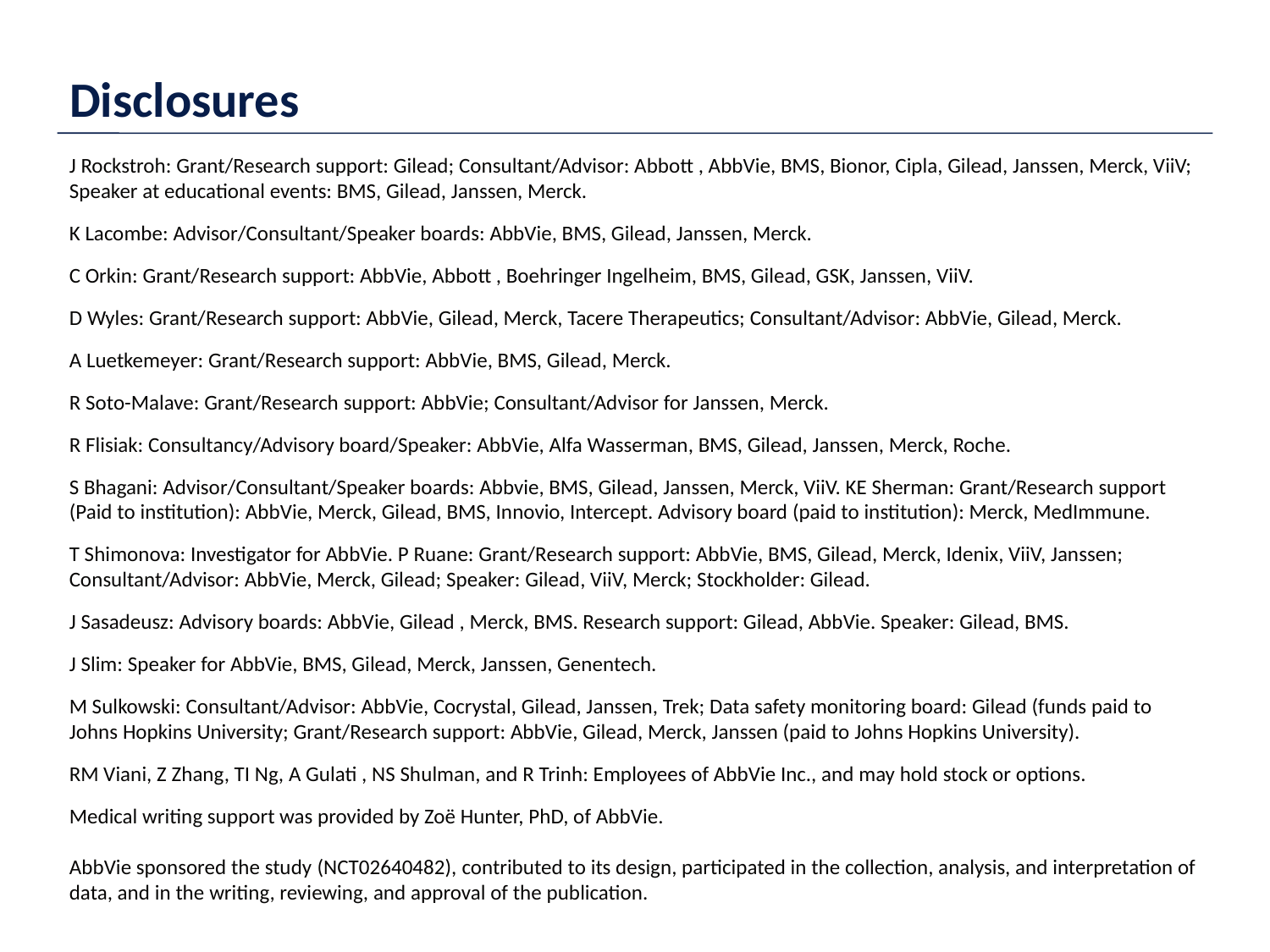

Disclosures
J Rockstroh: Grant/Research support: Gilead; Consultant/Advisor: Abbott , AbbVie, BMS, Bionor, Cipla, Gilead, Janssen, Merck, ViiV; Speaker at educational events: BMS, Gilead, Janssen, Merck.
K Lacombe: Advisor/Consultant/Speaker boards: AbbVie, BMS, Gilead, Janssen, Merck.
C Orkin: Grant/Research support: AbbVie, Abbott , Boehringer Ingelheim, BMS, Gilead, GSK, Janssen, ViiV.
D Wyles: Grant/Research support: AbbVie, Gilead, Merck, Tacere Therapeutics; Consultant/Advisor: AbbVie, Gilead, Merck.
A Luetkemeyer: Grant/Research support: AbbVie, BMS, Gilead, Merck.
R Soto-Malave: Grant/Research support: AbbVie; Consultant/Advisor for Janssen, Merck.
R Flisiak: Consultancy/Advisory board/Speaker: AbbVie, Alfa Wasserman, BMS, Gilead, Janssen, Merck, Roche.
S Bhagani: Advisor/Consultant/Speaker boards: Abbvie, BMS, Gilead, Janssen, Merck, ViiV. KE Sherman: Grant/Research support (Paid to institution): AbbVie, Merck, Gilead, BMS, Innovio, Intercept. Advisory board (paid to institution): Merck, MedImmune.
T Shimonova: Investigator for AbbVie. P Ruane: Grant/Research support: AbbVie, BMS, Gilead, Merck, Idenix, ViiV, Janssen; Consultant/Advisor: AbbVie, Merck, Gilead; Speaker: Gilead, ViiV, Merck; Stockholder: Gilead.
J Sasadeusz: Advisory boards: AbbVie, Gilead , Merck, BMS. Research support: Gilead, AbbVie. Speaker: Gilead, BMS.
J Slim: Speaker for AbbVie, BMS, Gilead, Merck, Janssen, Genentech.
M Sulkowski: Consultant/Advisor: AbbVie, Cocrystal, Gilead, Janssen, Trek; Data safety monitoring board: Gilead (funds paid to Johns Hopkins University; Grant/Research support: AbbVie, Gilead, Merck, Janssen (paid to Johns Hopkins University).
RM Viani, Z Zhang, TI Ng, A Gulati , NS Shulman, and R Trinh: Employees of AbbVie Inc., and may hold stock or options.
Medical writing support was provided by Zoë Hunter, PhD, of AbbVie.

AbbVie sponsored the study (NCT02640482), contributed to its design, participated in the collection, analysis, and interpretation of data, and in the writing, reviewing, and approval of the publication.